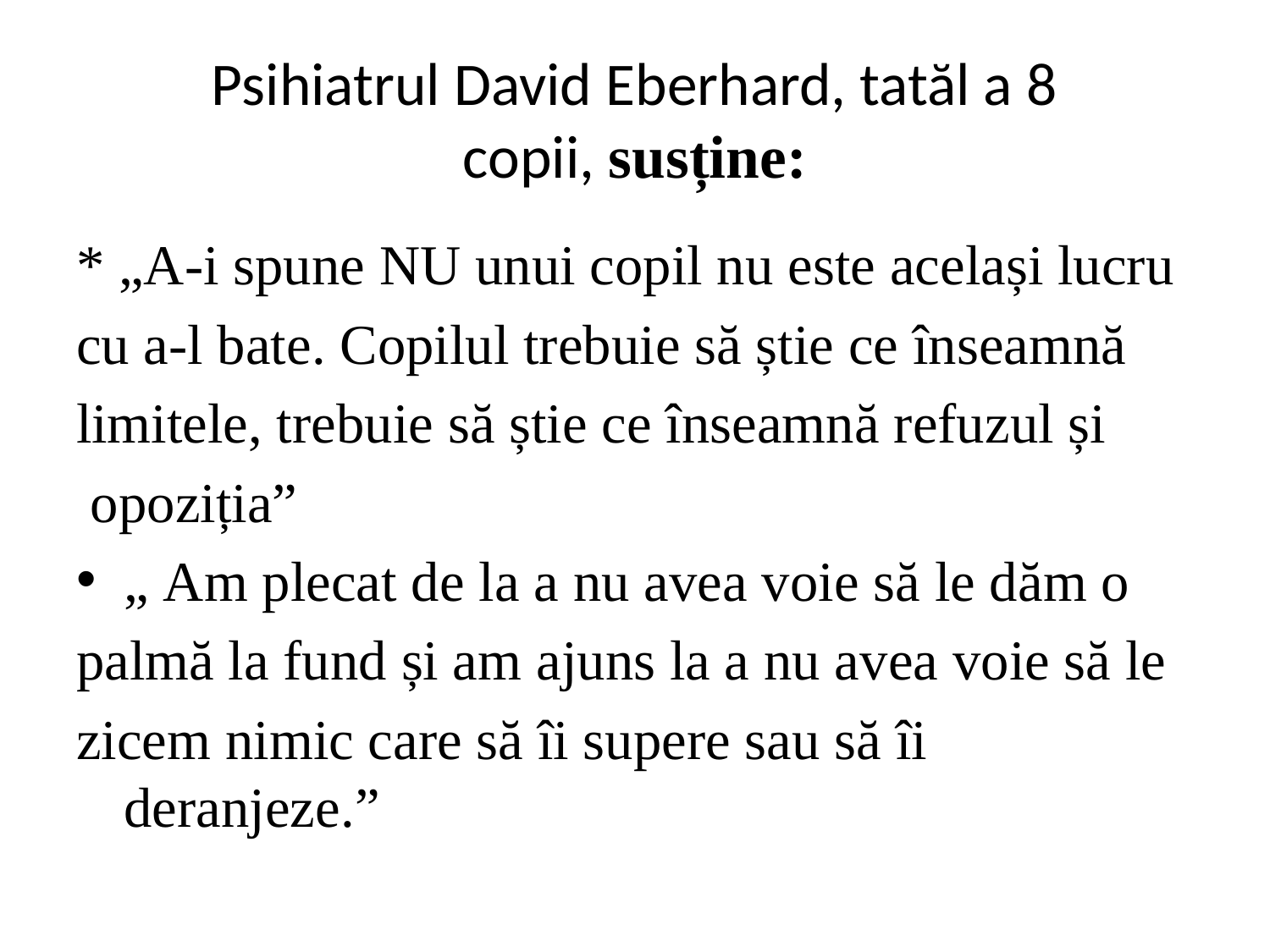

# Psihiatrul David Eberhard, tatăl a 8 copii, susține:
* „A-i spune NU unui copil nu este același lucru
cu a-l bate. Copilul trebuie să știe ce înseamnă
limitele, trebuie să știe ce înseamnă refuzul și
 opoziția”
„ Am plecat de la a nu avea voie să le dăm o
palmă la fund și am ajuns la a nu avea voie să le
zicem nimic care să îi supere sau să îi deranjeze.”